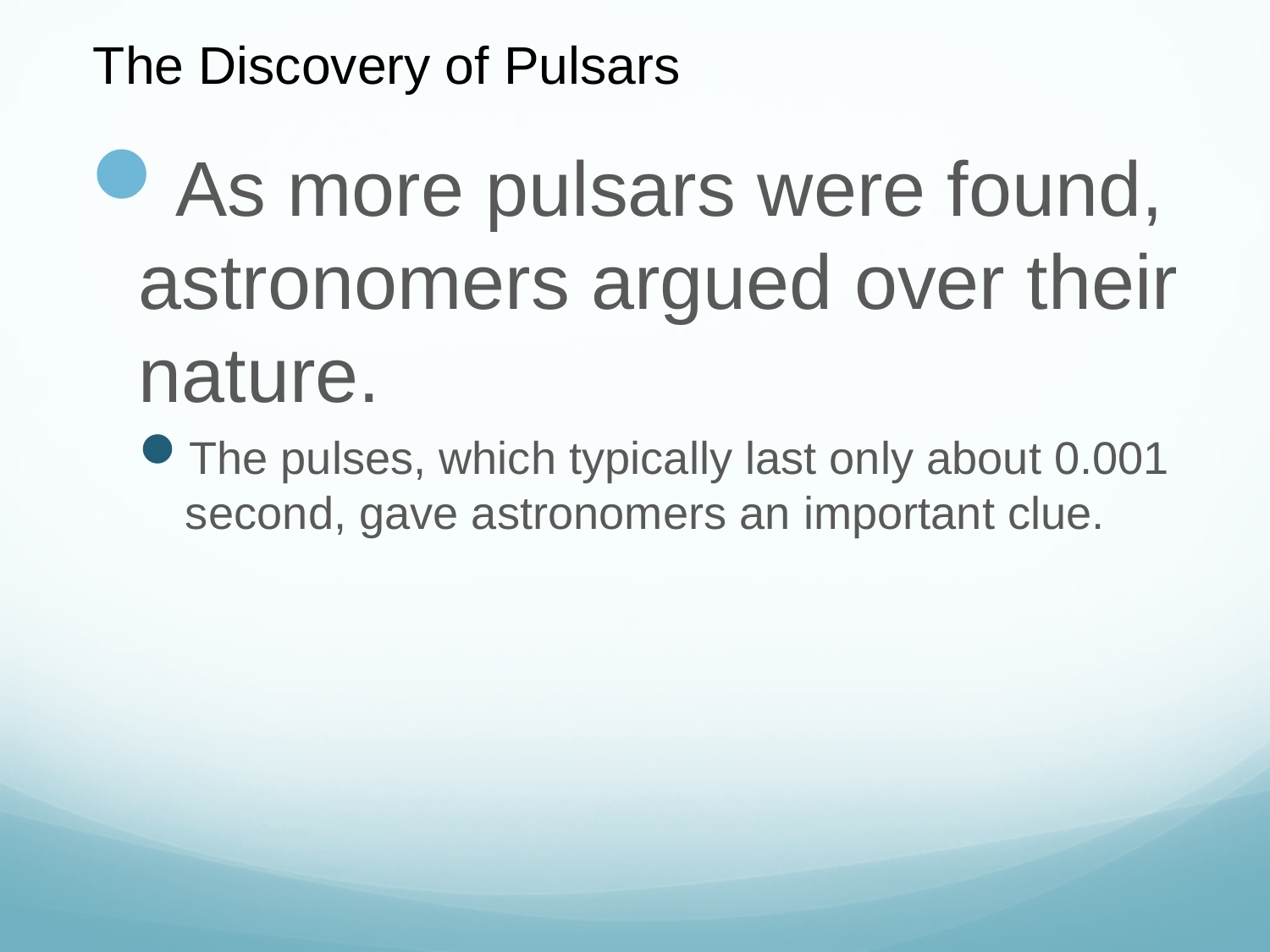

The Discovery of Pulsars
As more pulsars were found, astronomers argued over their nature.
The pulses, which typically last only about 0.001 second, gave astronomers an important clue.